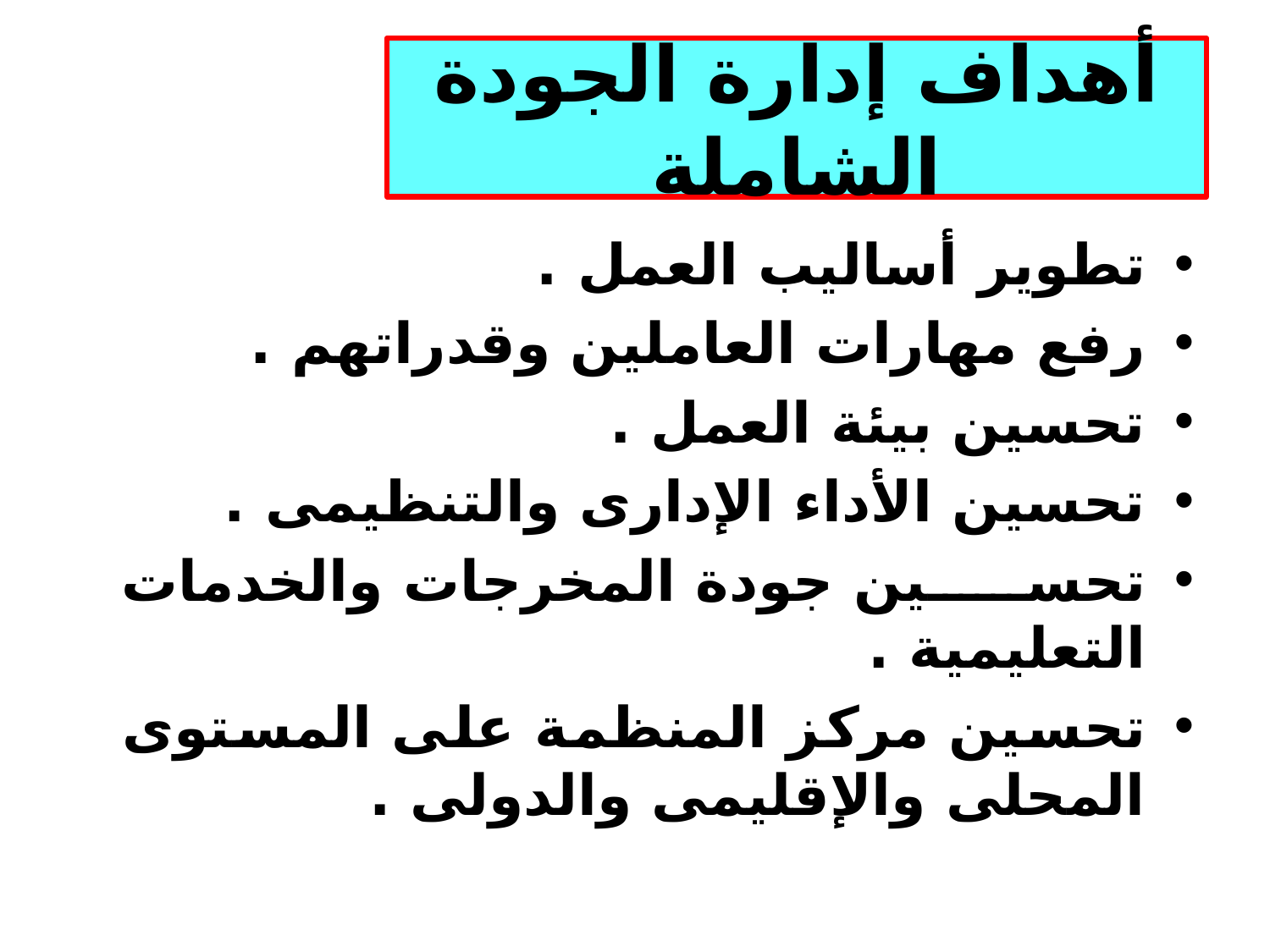

# أهداف إدارة الجودة الشاملة
تطوير أساليب العمل .
رفع مهارات العاملين وقدراتهم .
تحسين بيئة العمل .
تحسين الأداء الإدارى والتنظيمى .
تحسين جودة المخرجات والخدمات التعليمية .
تحسين مركز المنظمة على المستوى المحلى والإقليمى والدولى .